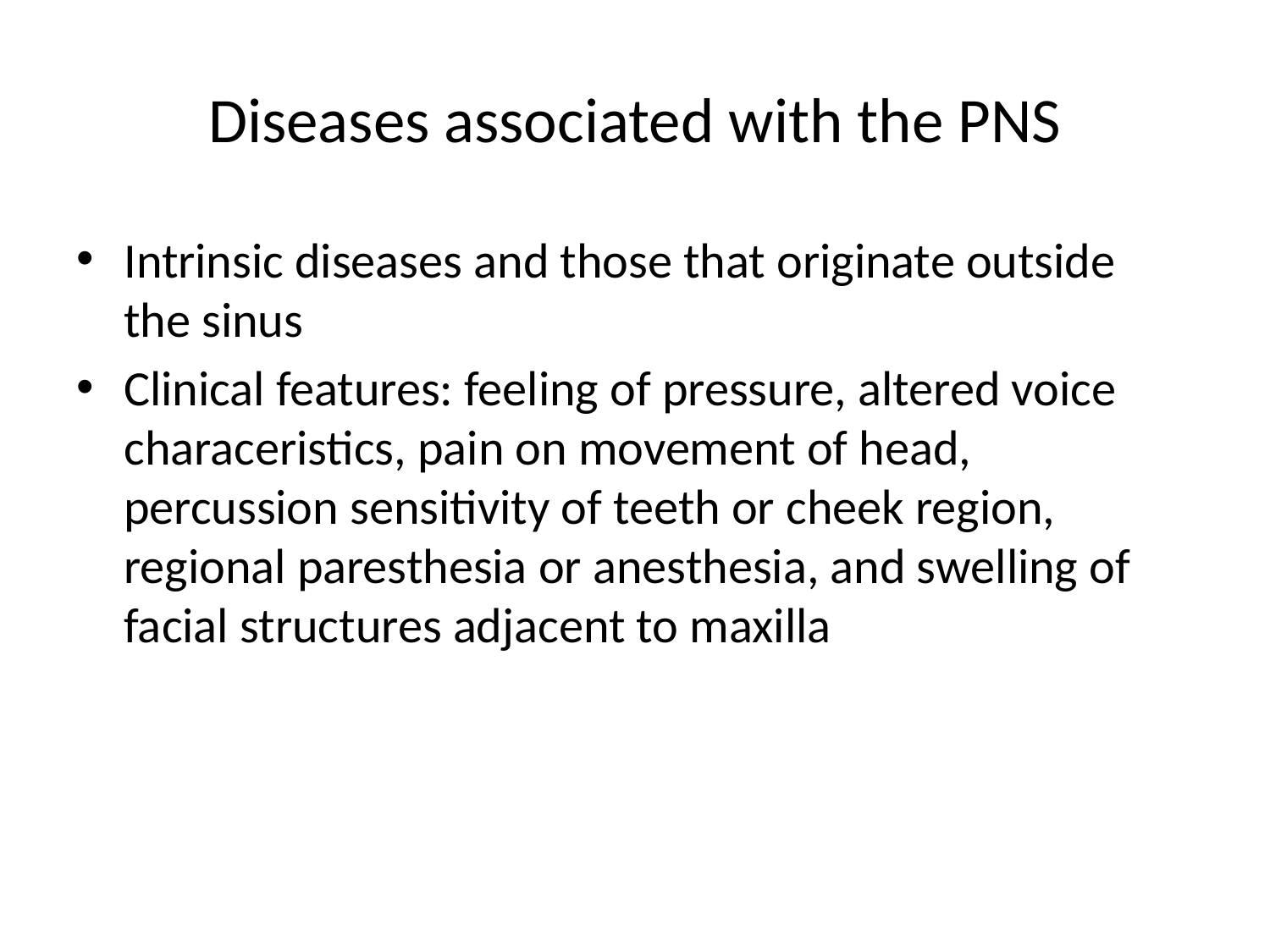

# Diseases associated with the PNS
Intrinsic diseases and those that originate outside the sinus
Clinical features: feeling of pressure, altered voice characeristics, pain on movement of head, percussion sensitivity of teeth or cheek region, regional paresthesia or anesthesia, and swelling of facial structures adjacent to maxilla